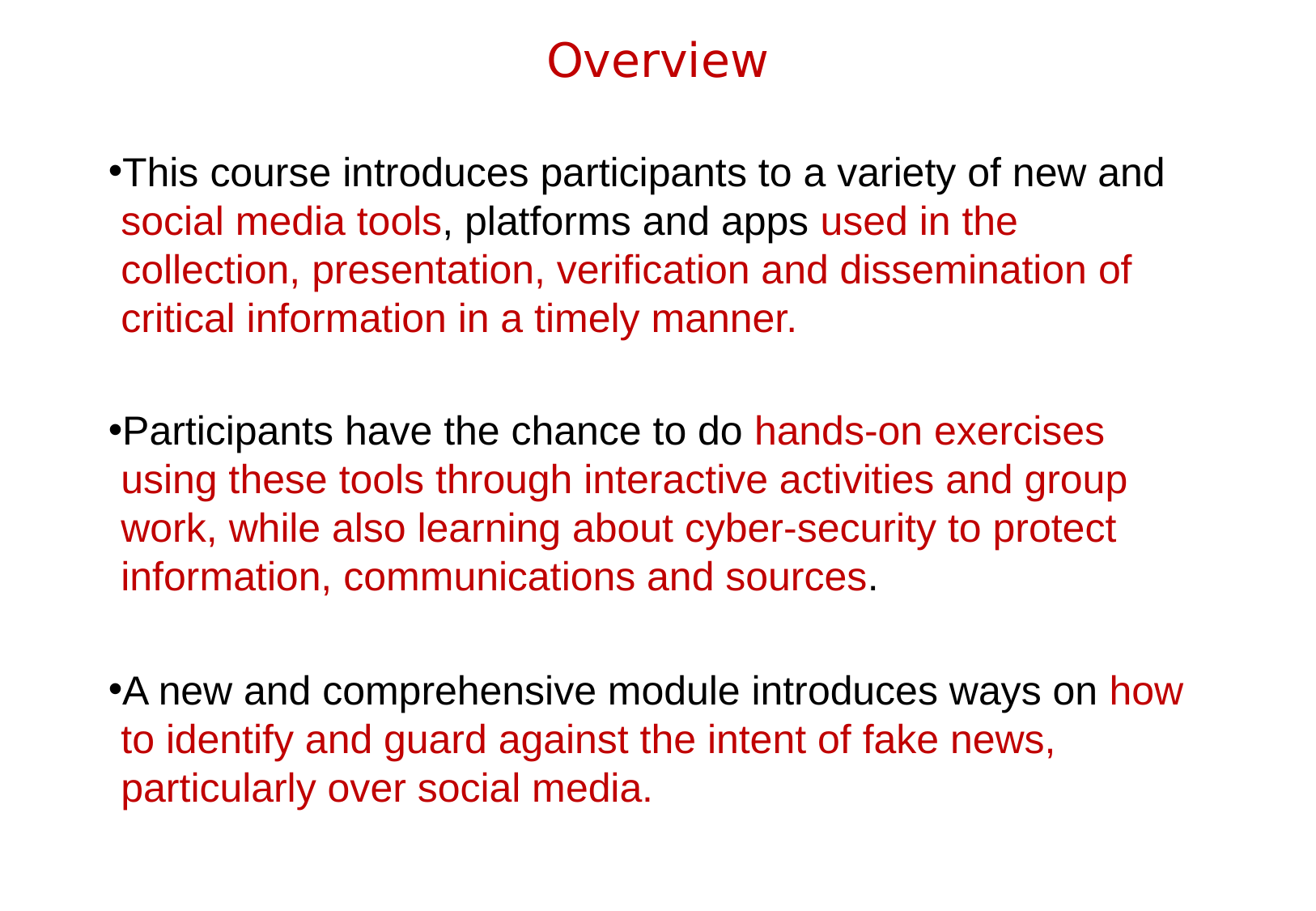

# Overview
This course introduces participants to a variety of new and social media tools, platforms and apps used in the collection, presentation, verification and dissemination of critical information in a timely manner.

Participants have the chance to do hands-on exercises using these tools through interactive activities and group work, while also learning about cyber-security to protect information, communications and sources.

A new and comprehensive module introduces ways on how to identify and guard against the intent of fake news, particularly over social media.